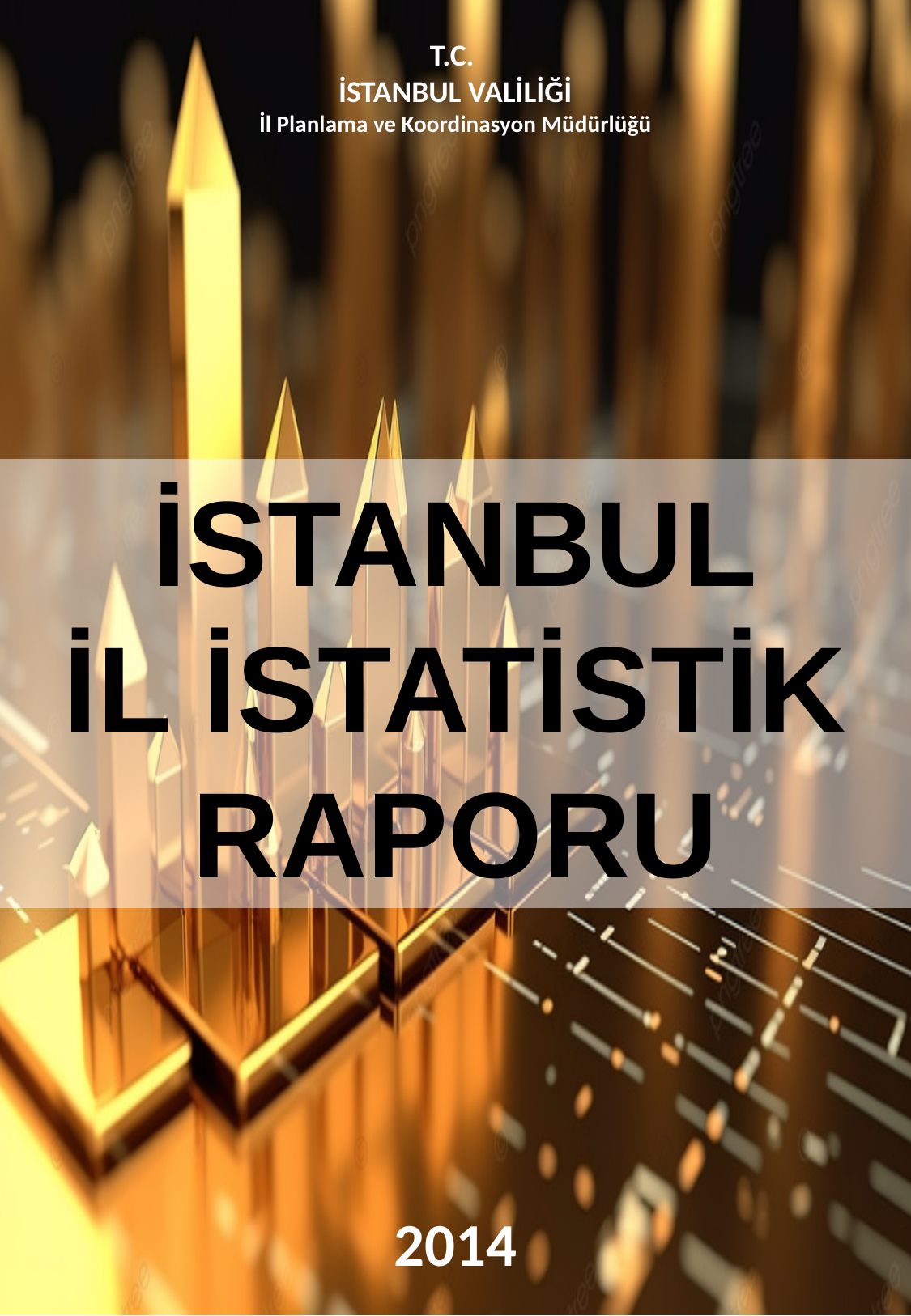

T.C.
İSTANBUL VALİLİĞİ
İl Planlama ve Koordinasyon Müdürlüğü
İSTANBUL
İL İSTATİSTİK RAPORU
2014